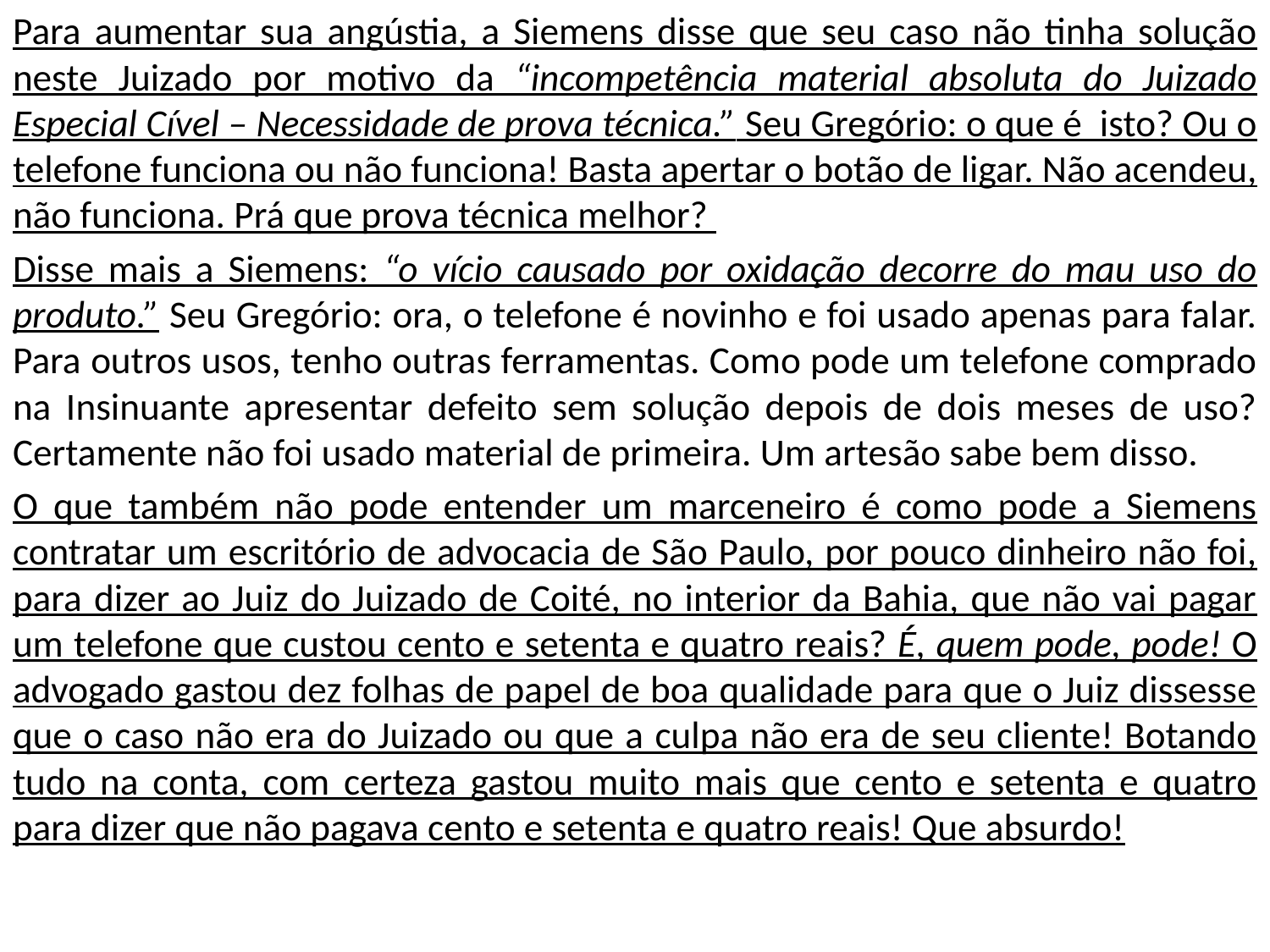

Para aumentar sua angústia, a Siemens disse que seu caso não tinha solução neste Juizado por motivo da “incompetência material absoluta do Juizado Especial Cível – Necessidade de prova técnica.” Seu Gregório: o que é  isto? Ou o telefone funciona ou não funciona! Basta apertar o botão de ligar. Não acendeu, não funciona. Prá que prova técnica melhor?
Disse mais a Siemens: “o vício causado por oxidação decorre do mau uso do produto.” Seu Gregório: ora, o telefone é novinho e foi usado apenas para falar. Para outros usos, tenho outras ferramentas. Como pode um telefone comprado na Insinuante apresentar defeito sem solução depois de dois meses de uso? Certamente não foi usado material de primeira. Um artesão sabe bem disso.
O que também não pode entender um marceneiro é como pode a Siemens contratar um escritório de advocacia de São Paulo, por pouco dinheiro não foi, para dizer ao Juiz do Juizado de Coité, no interior da Bahia, que não vai pagar um telefone que custou cento e setenta e quatro reais? É, quem pode, pode! O advogado gastou dez folhas de papel de boa qualidade para que o Juiz dissesse que o caso não era do Juizado ou que a culpa não era de seu cliente! Botando tudo na conta, com certeza gastou muito mais que cento e setenta e quatro para dizer que não pagava cento e setenta e quatro reais! Que absurdo!